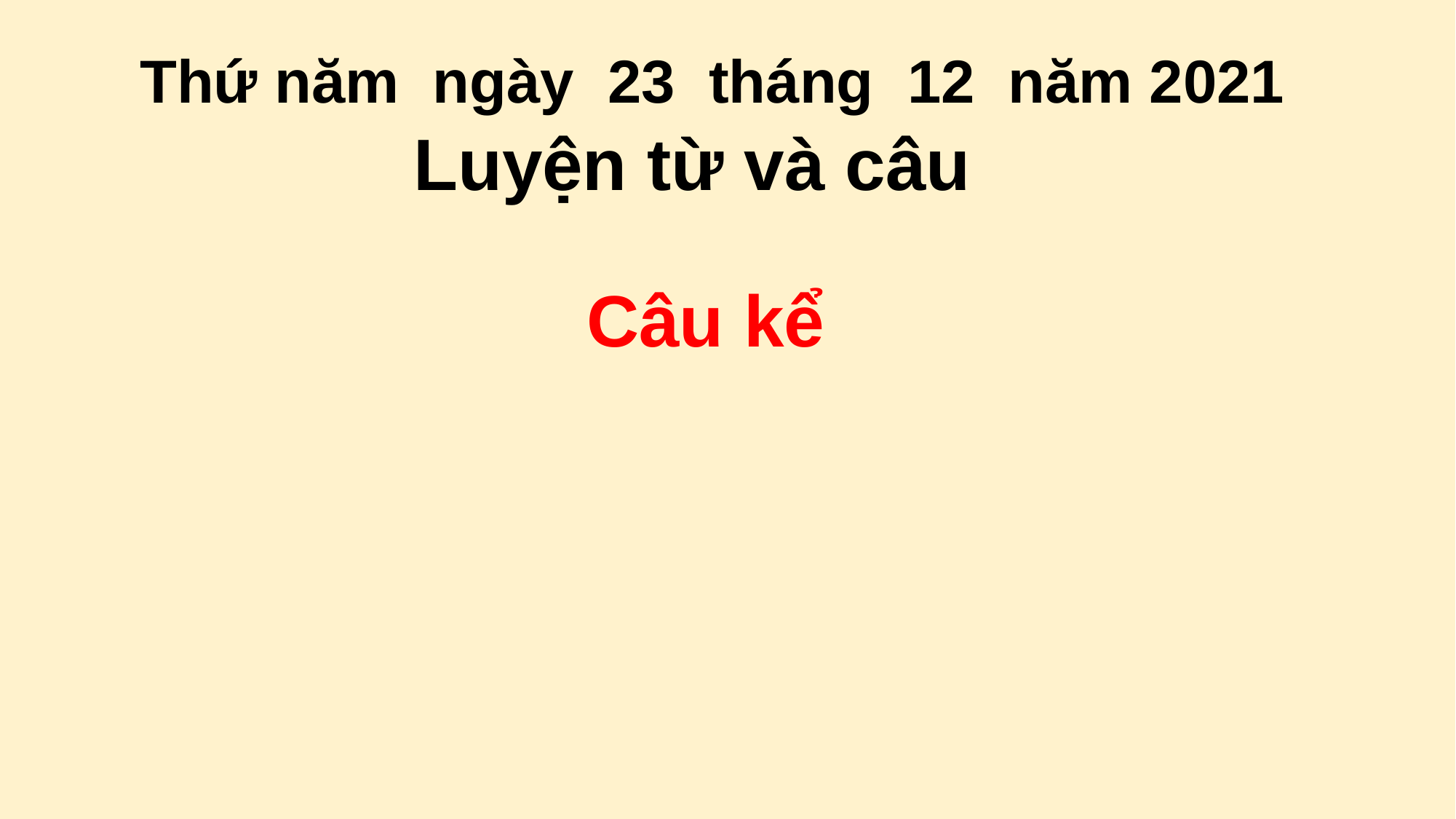

Thứ năm  ngày  23  tháng  12  năm 2021
Luyện từ và câu
Câu kể